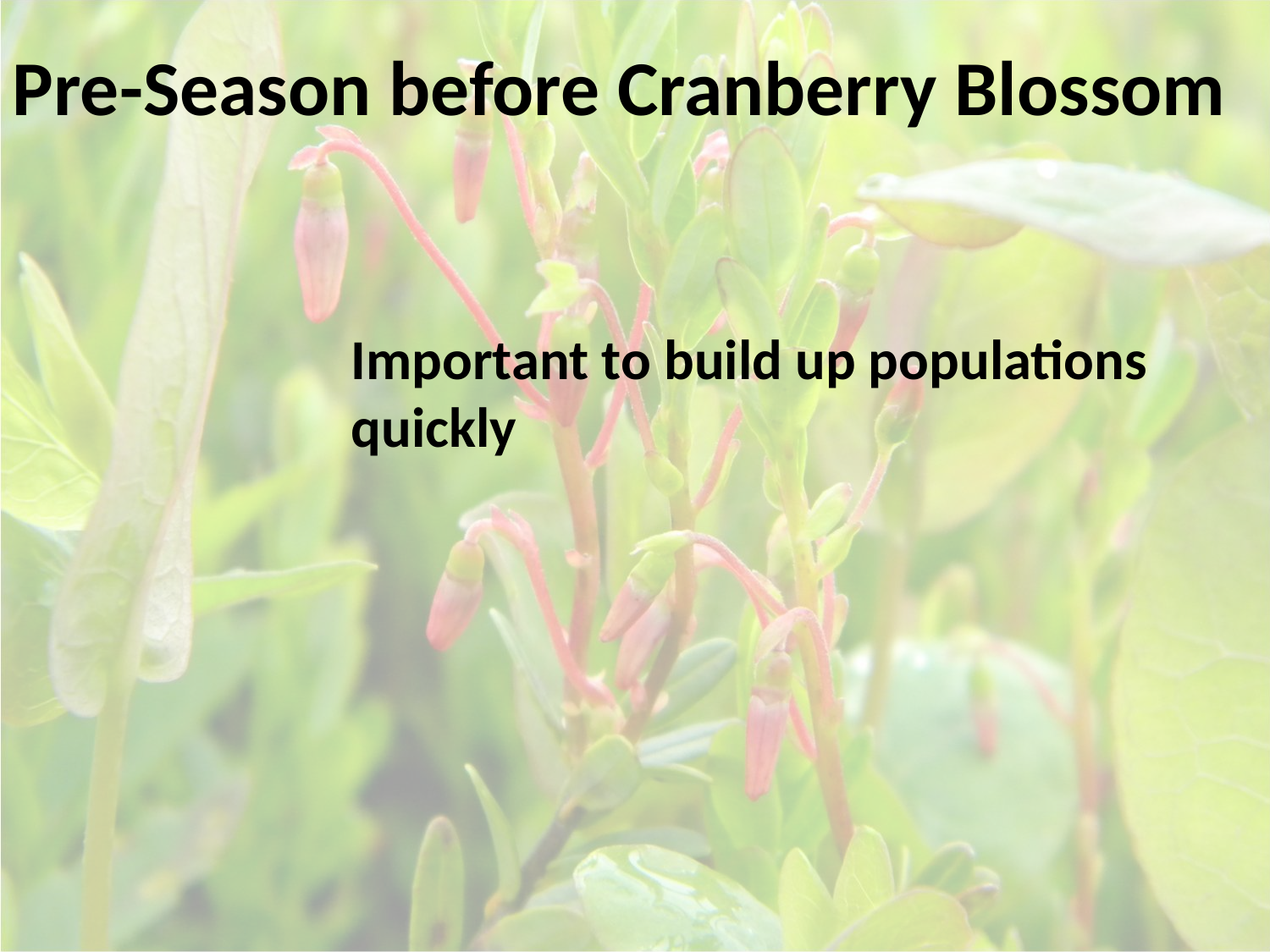

Pre-Season before Cranberry Blossom
Important to build up populations quickly